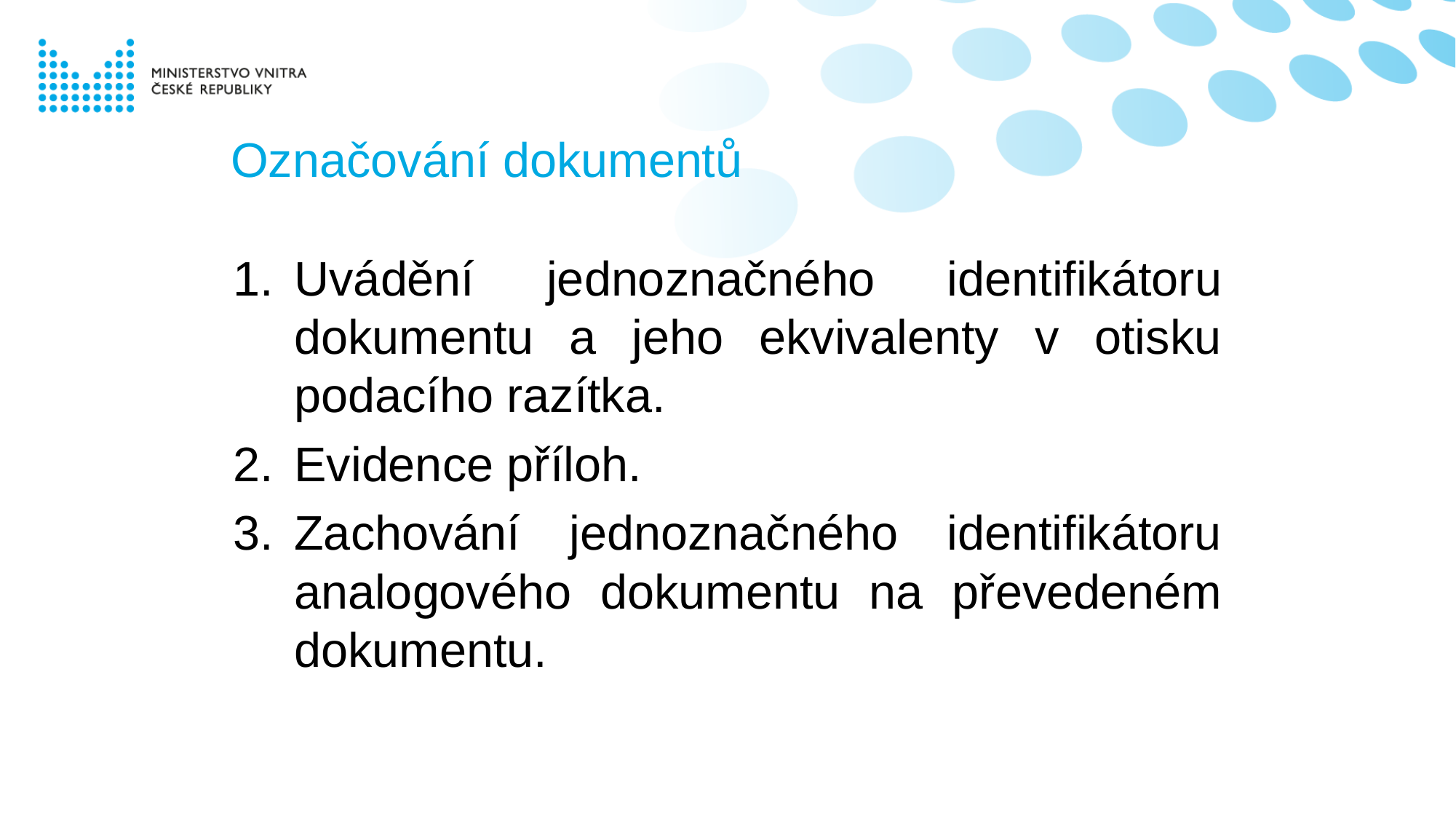

# Označování dokumentů
Uvádění jednoznačného identifikátoru dokumentu a jeho ekvivalenty v otisku podacího razítka.
Evidence příloh.
Zachování jednoznačného identifikátoru analogového dokumentu na převedeném dokumentu.